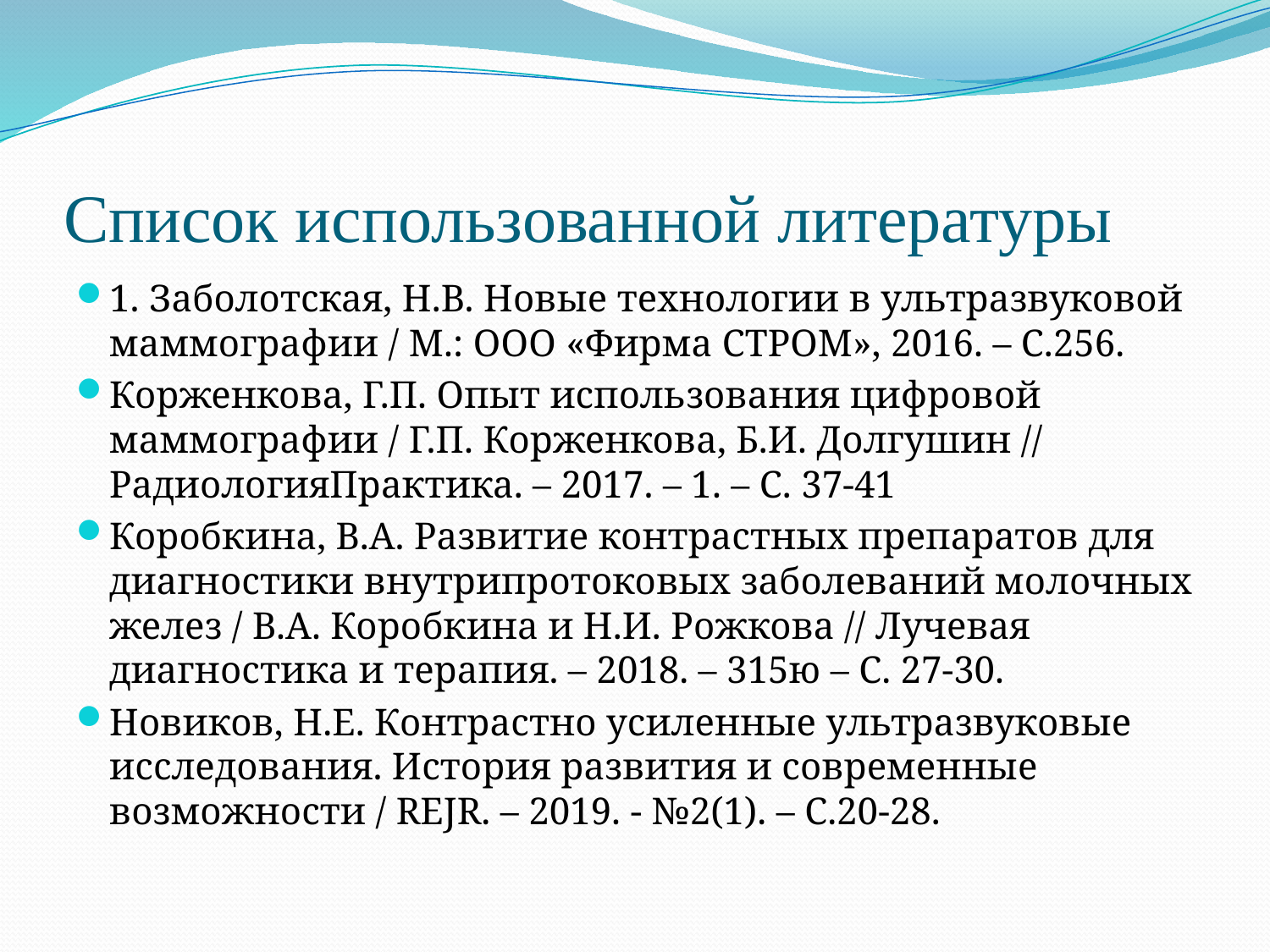

# Список использованной литературы
1. Заболотская, Н.В. Новые технологии в ультразвуковой маммографии / М.: ООО «Фирма СТРОМ», 2016. – С.256.
Корженкова, Г.П. Опыт использования цифровой маммографии / Г.П. Корженкова, Б.И. Долгушин // РадиологияПрактика. – 2017. – 1. – С. 37-41
Коробкина, В.А. Развитие контрастных препаратов для диагностики внутрипротоковых заболеваний молочных желез / В.А. Коробкина и Н.И. Рожкова // Лучевая диагностика и терапия. – 2018. – 315ю – С. 27-30.
Новиков, Н.Е. Контрастно усиленные ультразвуковые исследования. История развития и современные возможности / REJR. – 2019. - №2(1). – С.20-28.